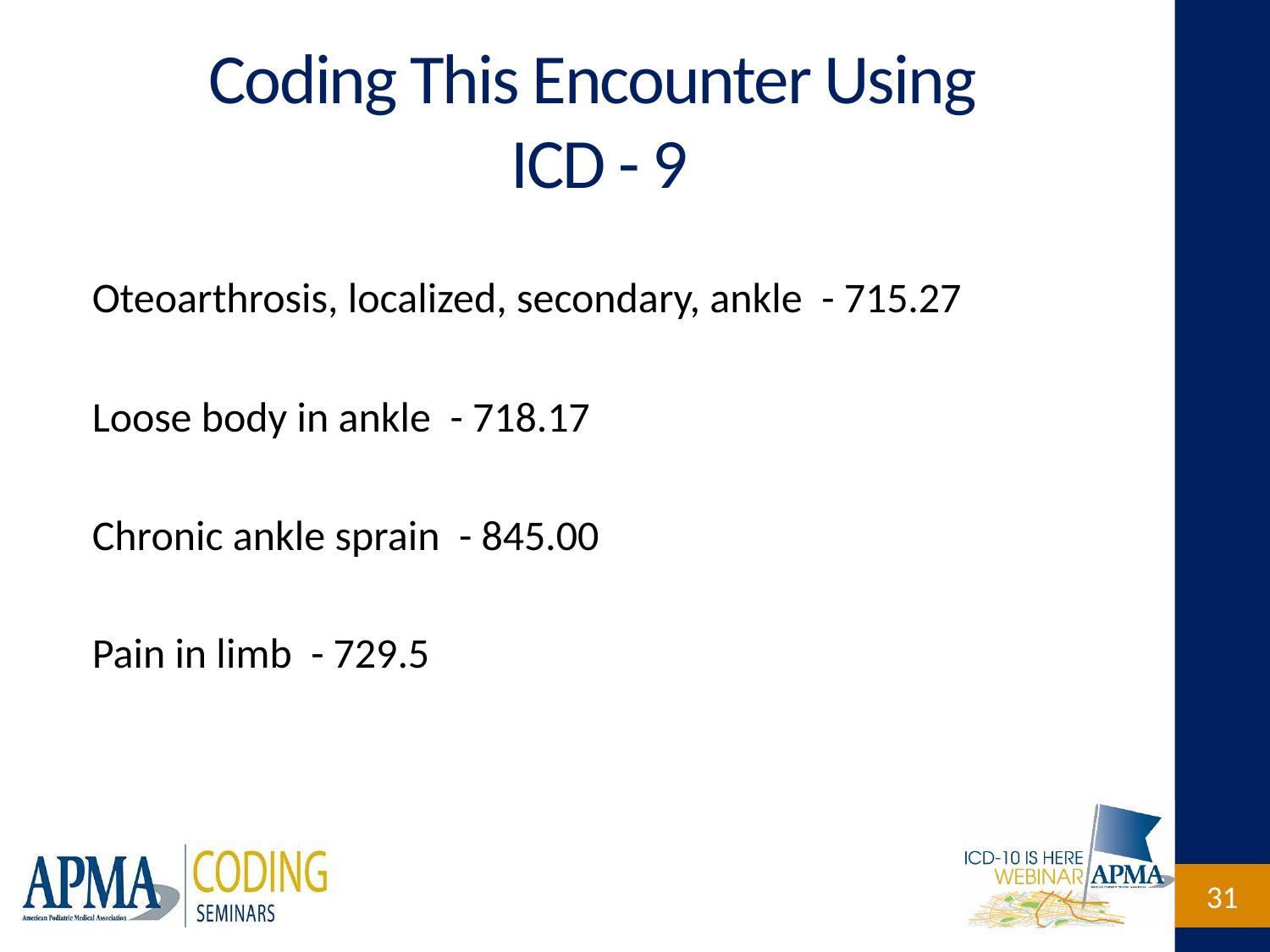

# Coding This Encounter Using ICD - 9
Oteoarthrosis, localized, secondary, ankle  - 715.27

Loose body in ankle  - 718.17

Chronic ankle sprain  - 845.00

Pain in limb  - 729.5